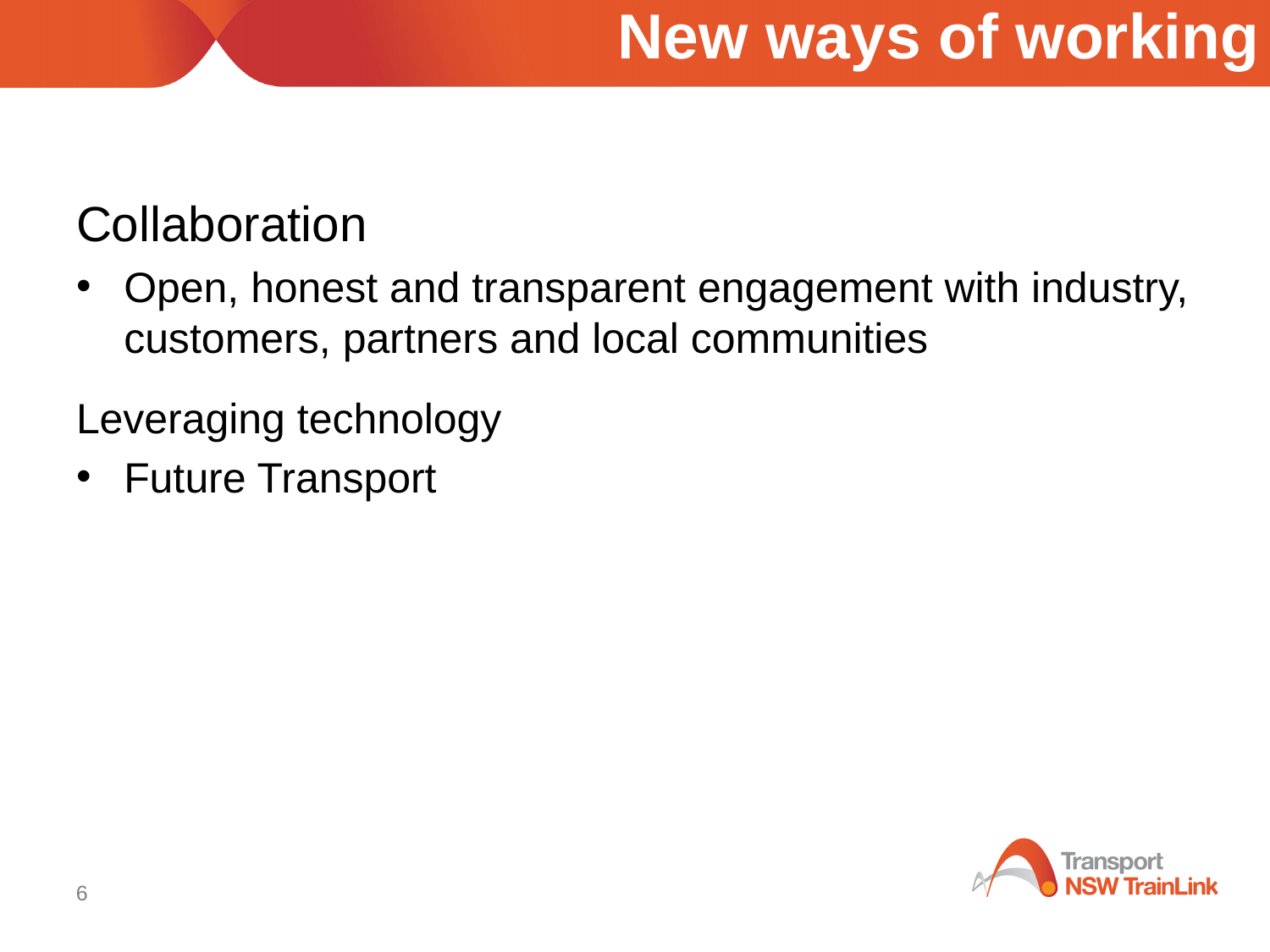

# New ways of working
Collaboration
Open, honest and transparent engagement with industry, customers, partners and local communities
Leveraging technology
Future Transport